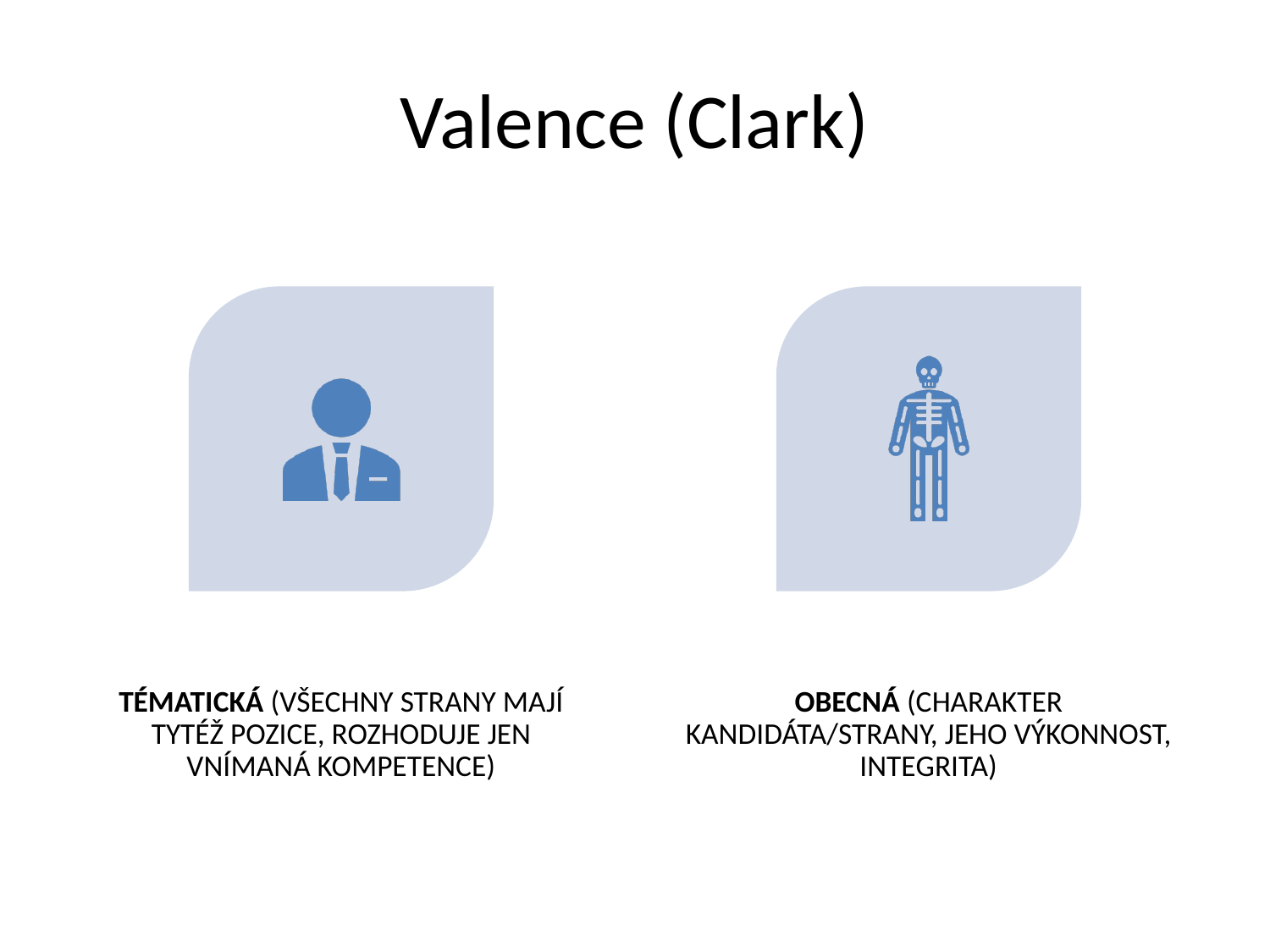

# Valence (Clark)
Tématická (všechny strany mají tytéž pozice, rozhoduje jen vnímaná kompetence)
Obecná (charakter kandidáta/strany, jeho výkonnost, integrita)